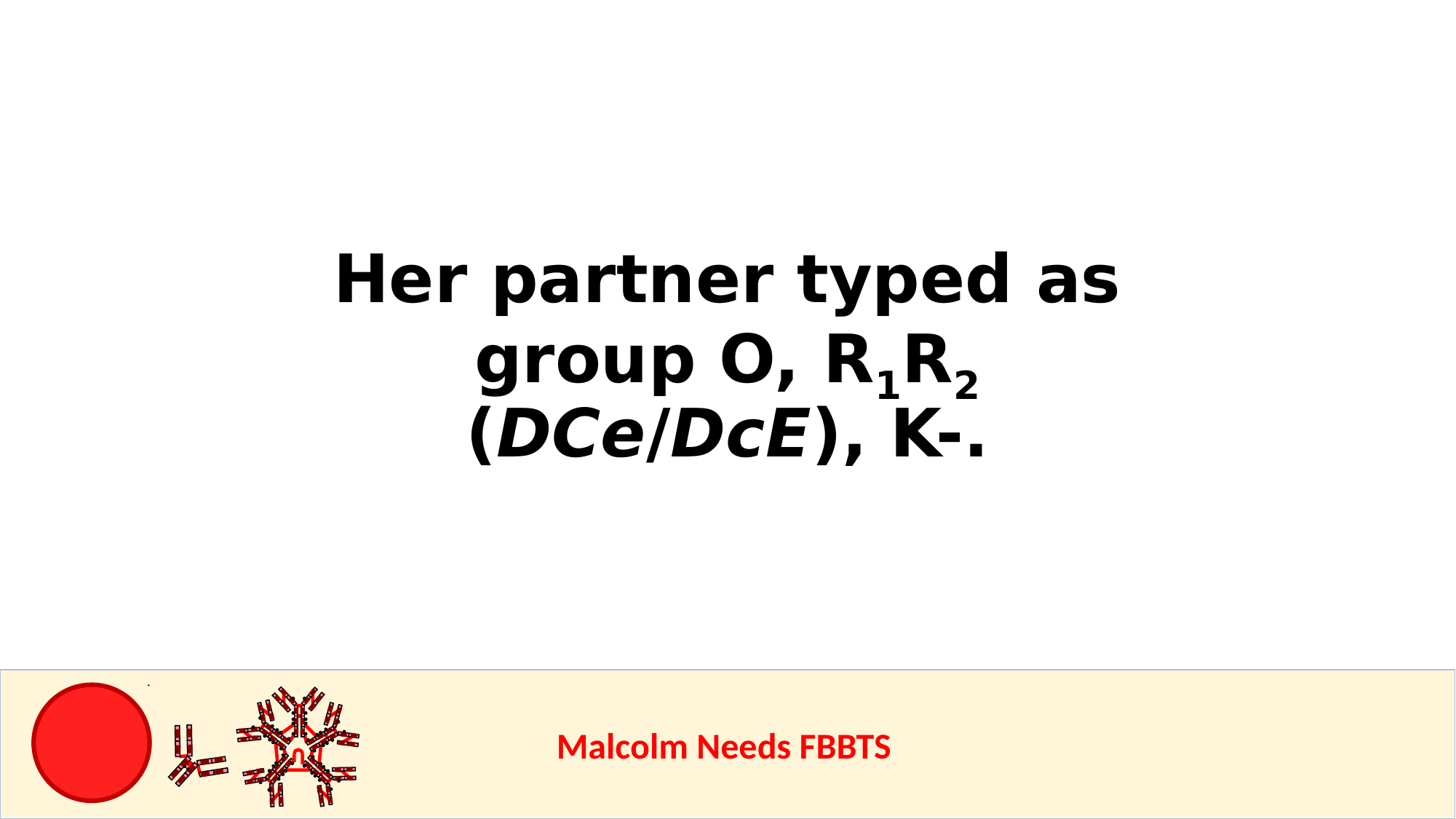

Her partner typed as group O, R1R2 (DCe/DcE), K-.
					Malcolm Needs FBBTS